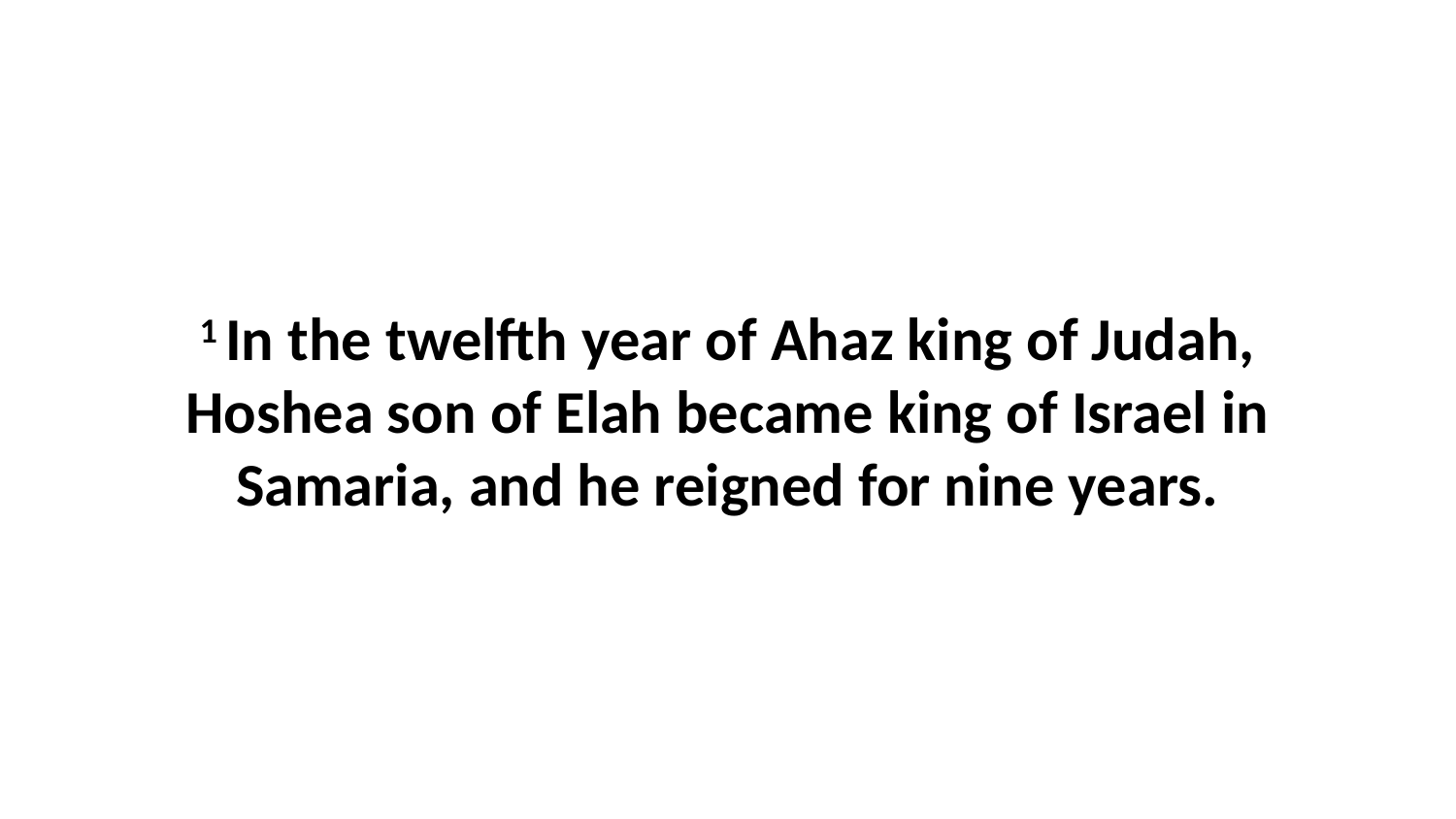

1 In the twelfth year of Ahaz king of Judah, Hoshea son of Elah became king of Israel in Samaria, and he reigned for nine years.